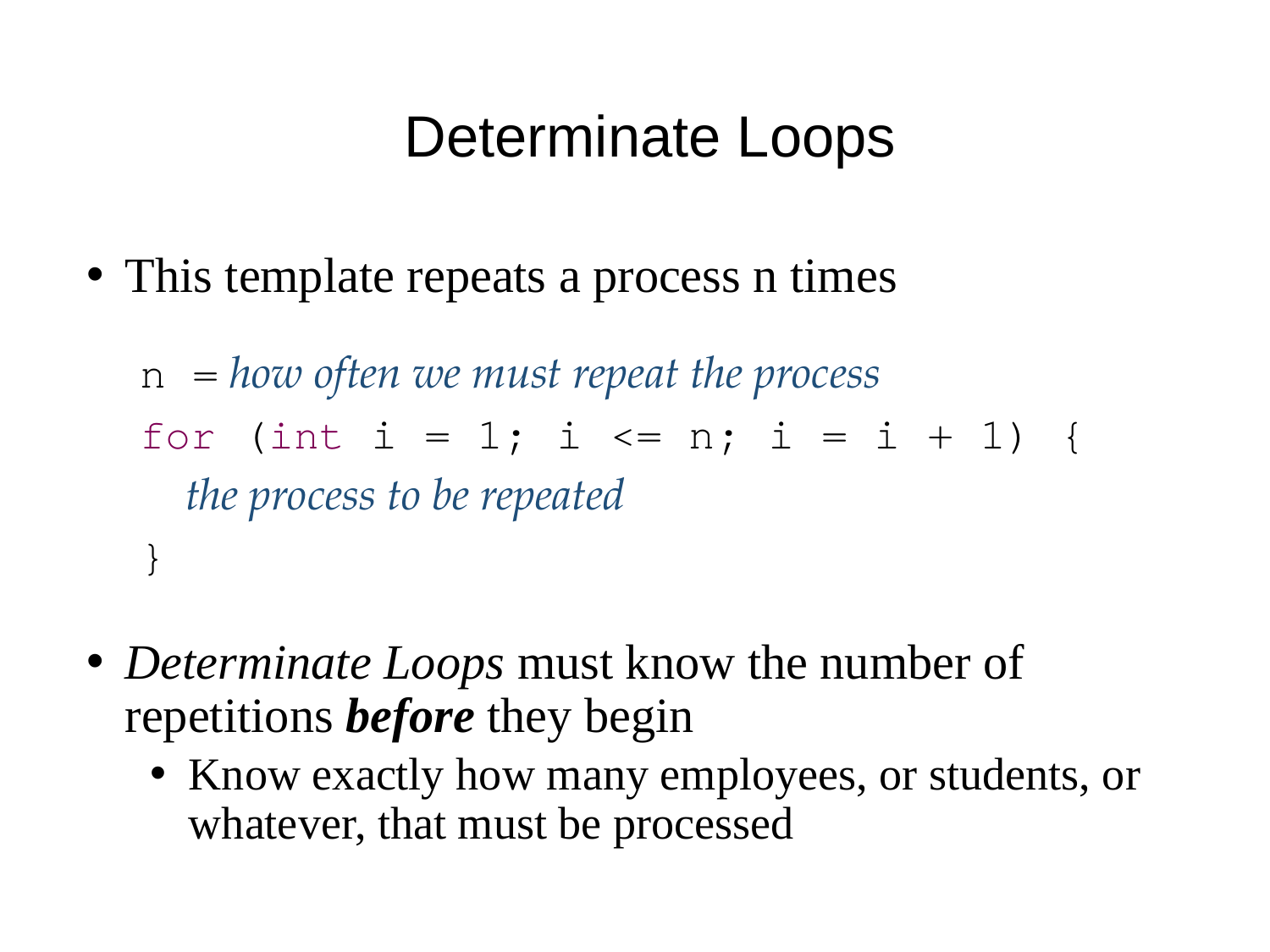

# Determinate Loops
This template repeats a process n times
  n = how often we must repeat the process
  for (int i = 1; i <= n; i = i + 1) {
         the process to be repeated
  }

Determinate Loops must know the number of repetitions before they begin
Know exactly how many employees, or students, or whatever, that must be processed